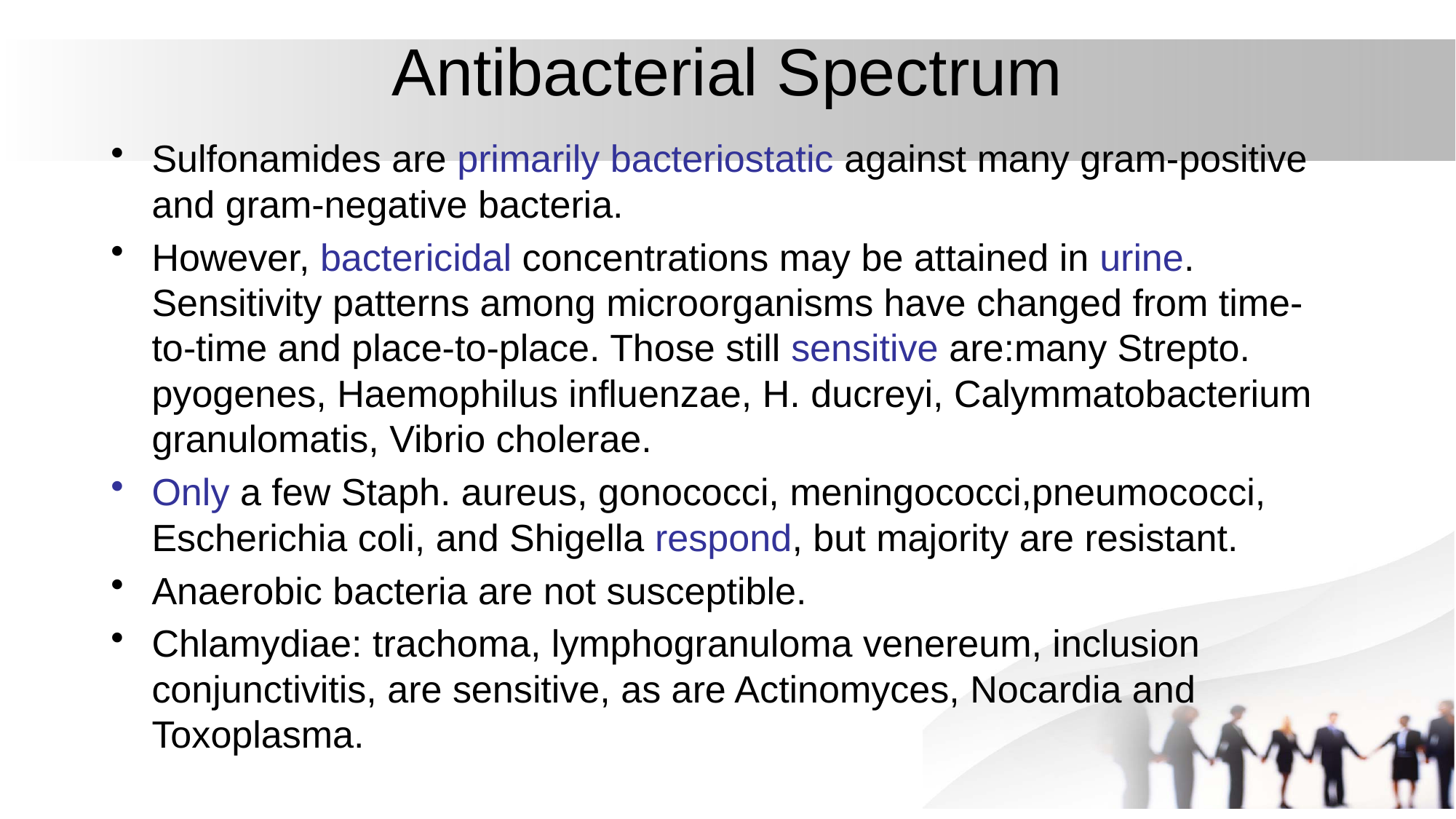

# Antibacterial Spectrum
Sulfonamides are primarily bacteriostatic against many gram-positive and gram-negative bacteria.
However, bactericidal concentrations may be attained in urine. Sensitivity patterns among microorganisms have changed from time-to-time and place-to-place. Those still sensitive are:many Strepto. pyogenes, Haemophilus influenzae, H. ducreyi, Calymmatobacterium granulomatis, Vibrio cholerae.
Only a few Staph. aureus, gonococci, meningococci,pneumococci, Escherichia coli, and Shigella respond, but majority are resistant.
Anaerobic bacteria are not susceptible.
Chlamydiae: trachoma, lymphogranuloma venereum, inclusion conjunctivitis, are sensitive, as are Actinomyces, Nocardia and Toxoplasma.